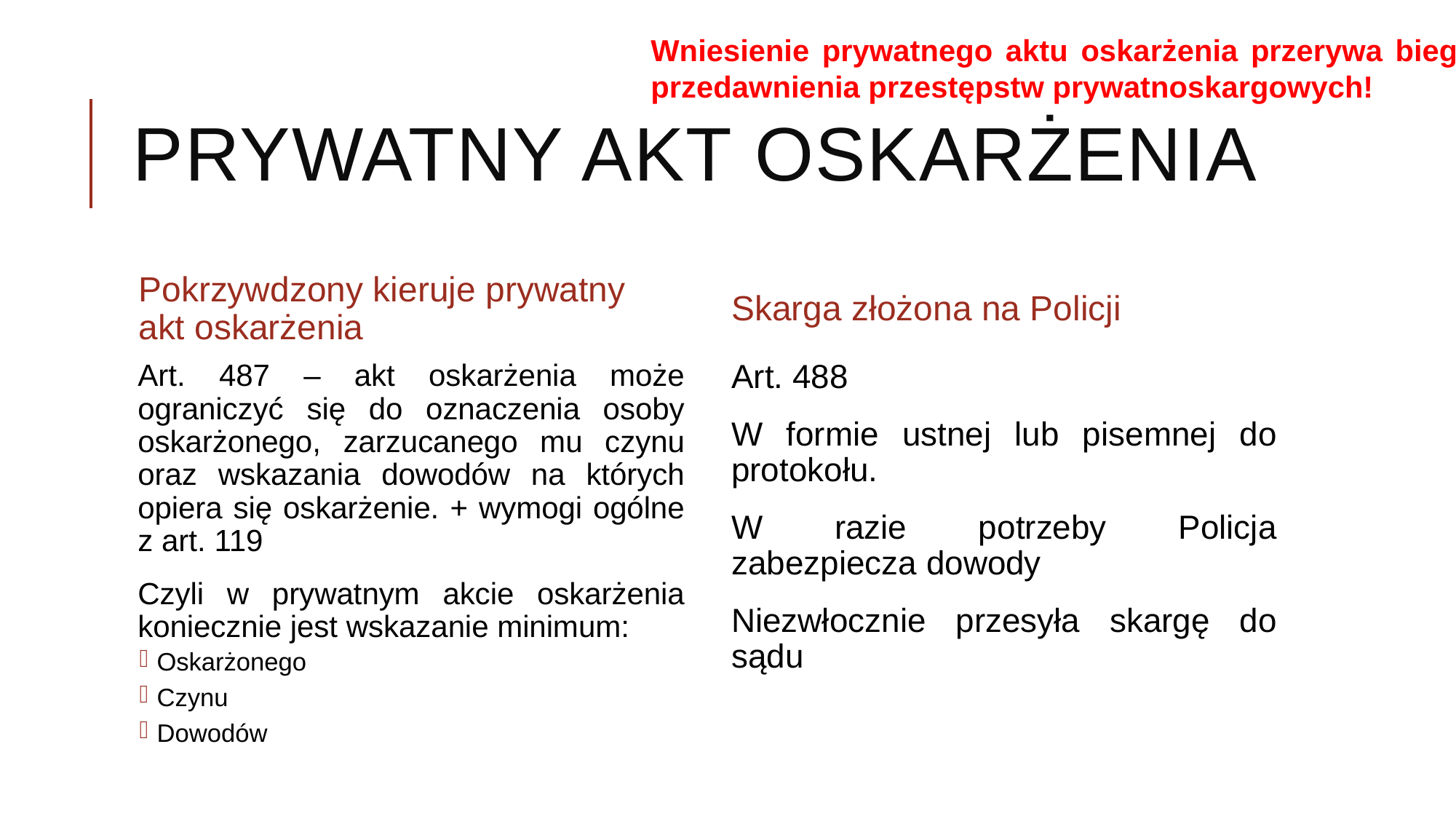

Wniesienie prywatnego aktu oskarżenia przerywa bieg przedawnienia przestępstw prywatnoskargowych!
# Prywatny akt oskarżenia
Pokrzywdzony kieruje prywatny akt oskarżenia
Skarga złożona na Policji
Art. 487 – akt oskarżenia może ograniczyć się do oznaczenia osoby oskarżonego, zarzucanego mu czynu oraz wskazania dowodów na których opiera się oskarżenie. + wymogi ogólne z art. 119
Czyli w prywatnym akcie oskarżenia koniecznie jest wskazanie minimum:
Oskarżonego
Czynu
Dowodów
Art. 488
W formie ustnej lub pisemnej do protokołu.
W razie potrzeby Policja zabezpiecza dowody
Niezwłocznie przesyła skargę do sądu